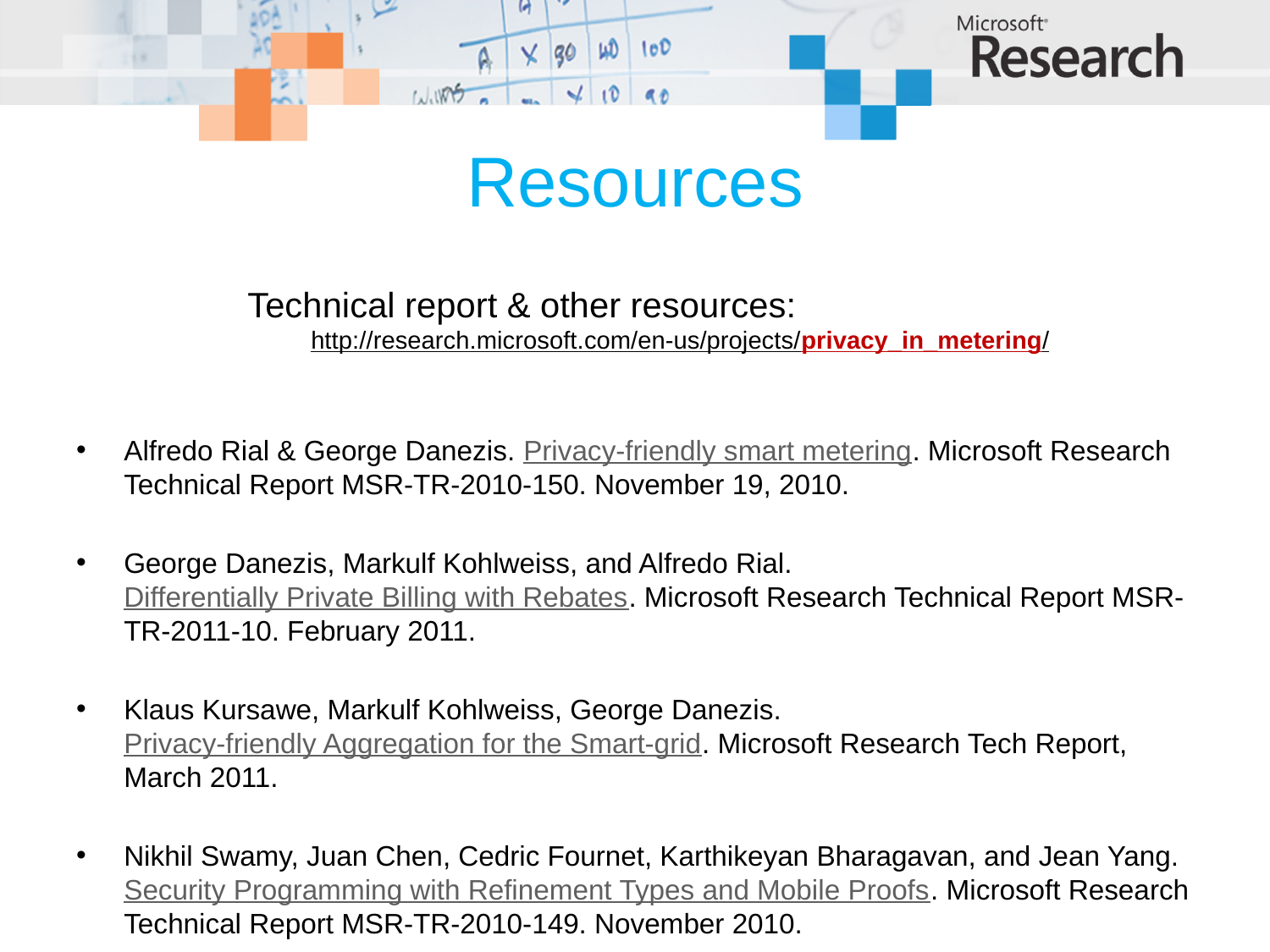

# Resources
Technical report & other resources:
http://research.microsoft.com/en-us/projects/privacy_in_metering/
Alfredo Rial & George Danezis. Privacy-friendly smart metering. Microsoft Research Technical Report MSR-TR-2010-150. November 19, 2010.

George Danezis, Markulf Kohlweiss, and Alfredo Rial. Differentially Private Billing with Rebates. Microsoft Research Technical Report MSR-TR-2011-10. February 2011.

Klaus Kursawe, Markulf Kohlweiss, George Danezis. Privacy-friendly Aggregation for the Smart-grid. Microsoft Research Tech Report, March 2011.

Nikhil Swamy, Juan Chen, Cedric Fournet, Karthikeyan Bharagavan, and Jean Yang. Security Programming with Refinement Types and Mobile Proofs. Microsoft Research Technical Report MSR-TR-2010-149. November 2010.